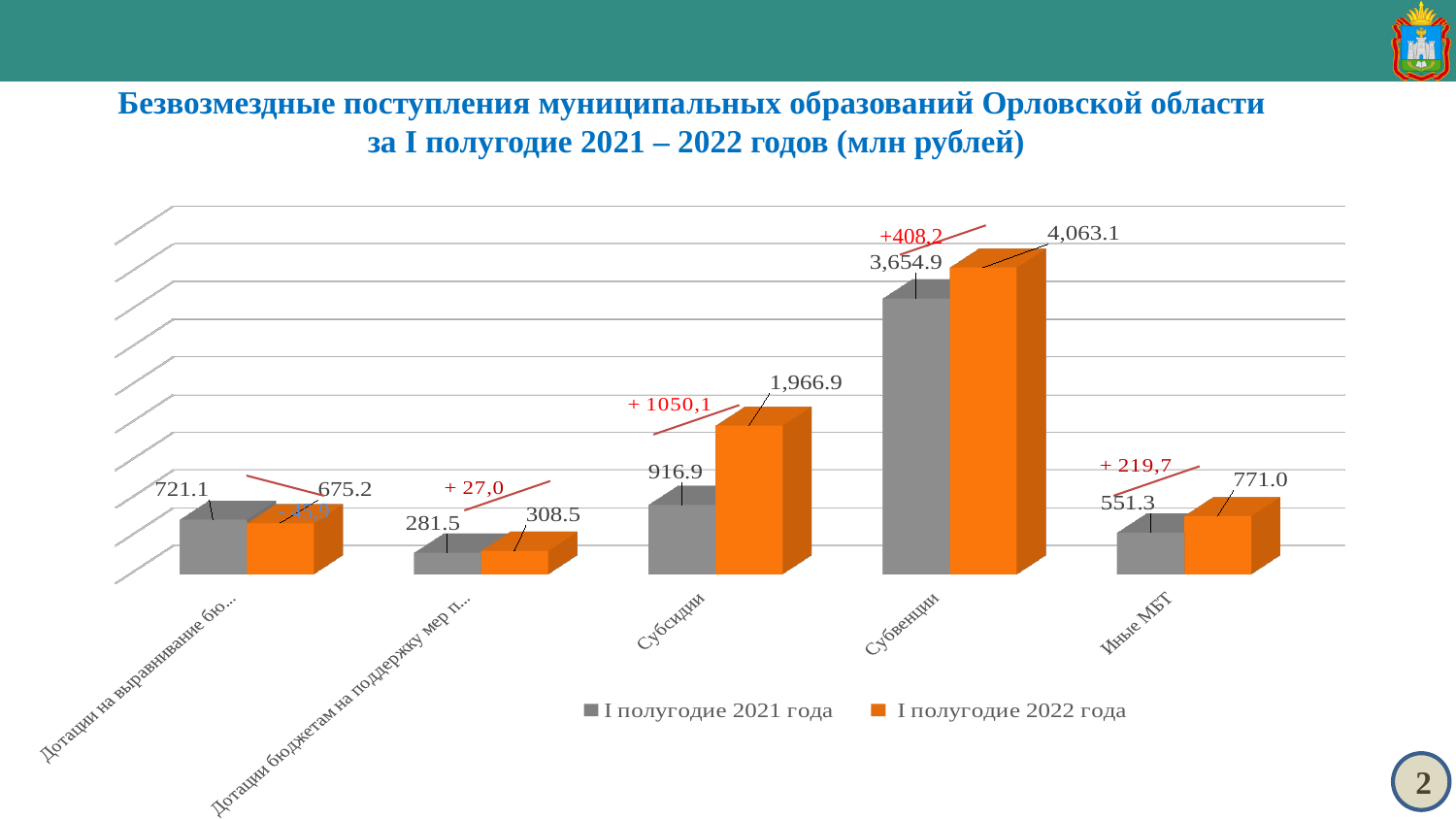

Безвозмездные поступления муниципальных образований Орловской области
за I полугодие 2021 – 2022 годов (млн рублей)

[unsupported chart]

+408,2
 - 45,9
2